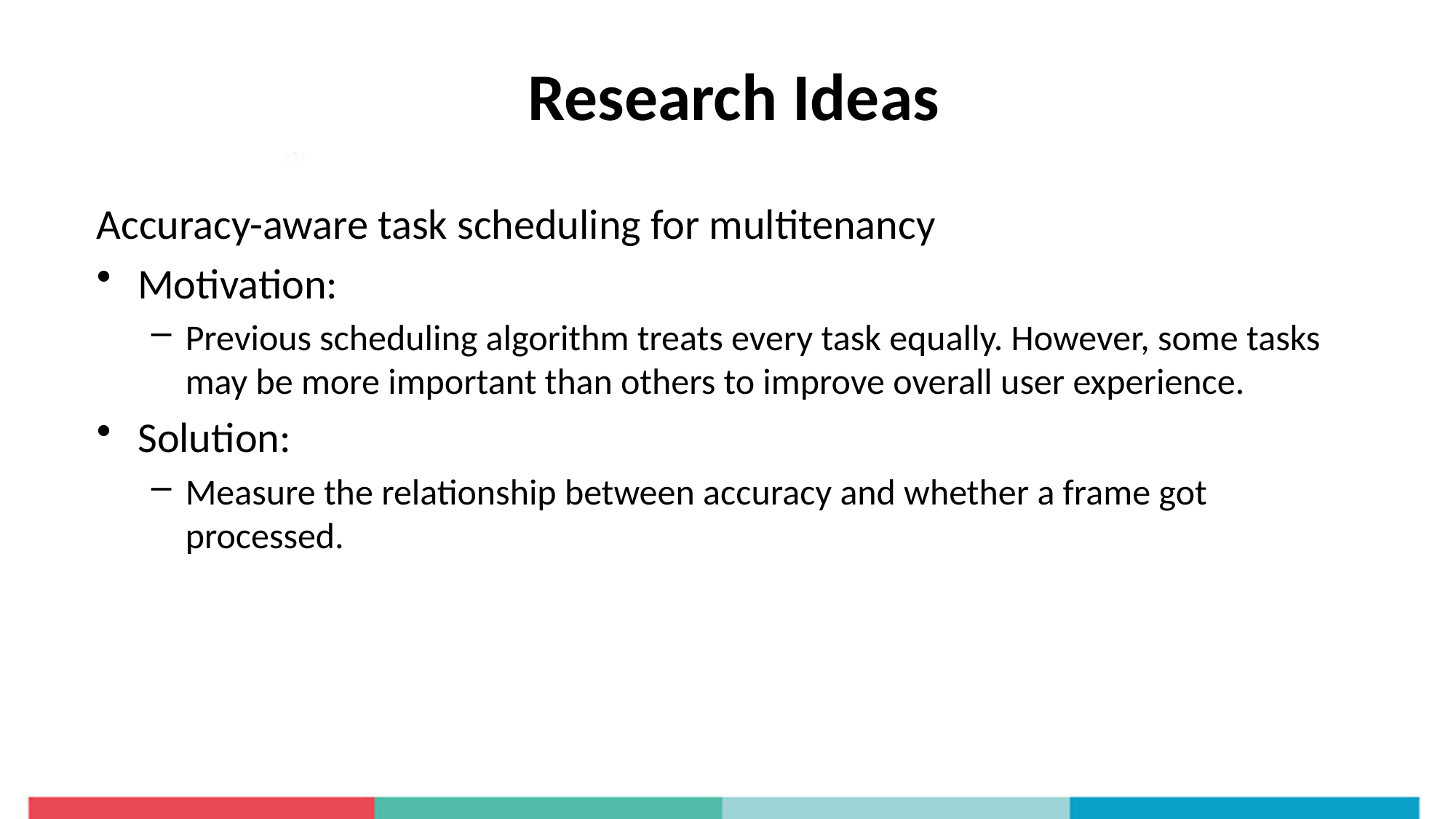

# Research Ideas
Accuracy-aware task scheduling for multitenancy
Motivation:
Previous scheduling algorithm treats every task equally. However, some tasks may be more important than others to improve overall user experience.
Solution:
Measure the relationship between accuracy and whether a frame got processed.

25